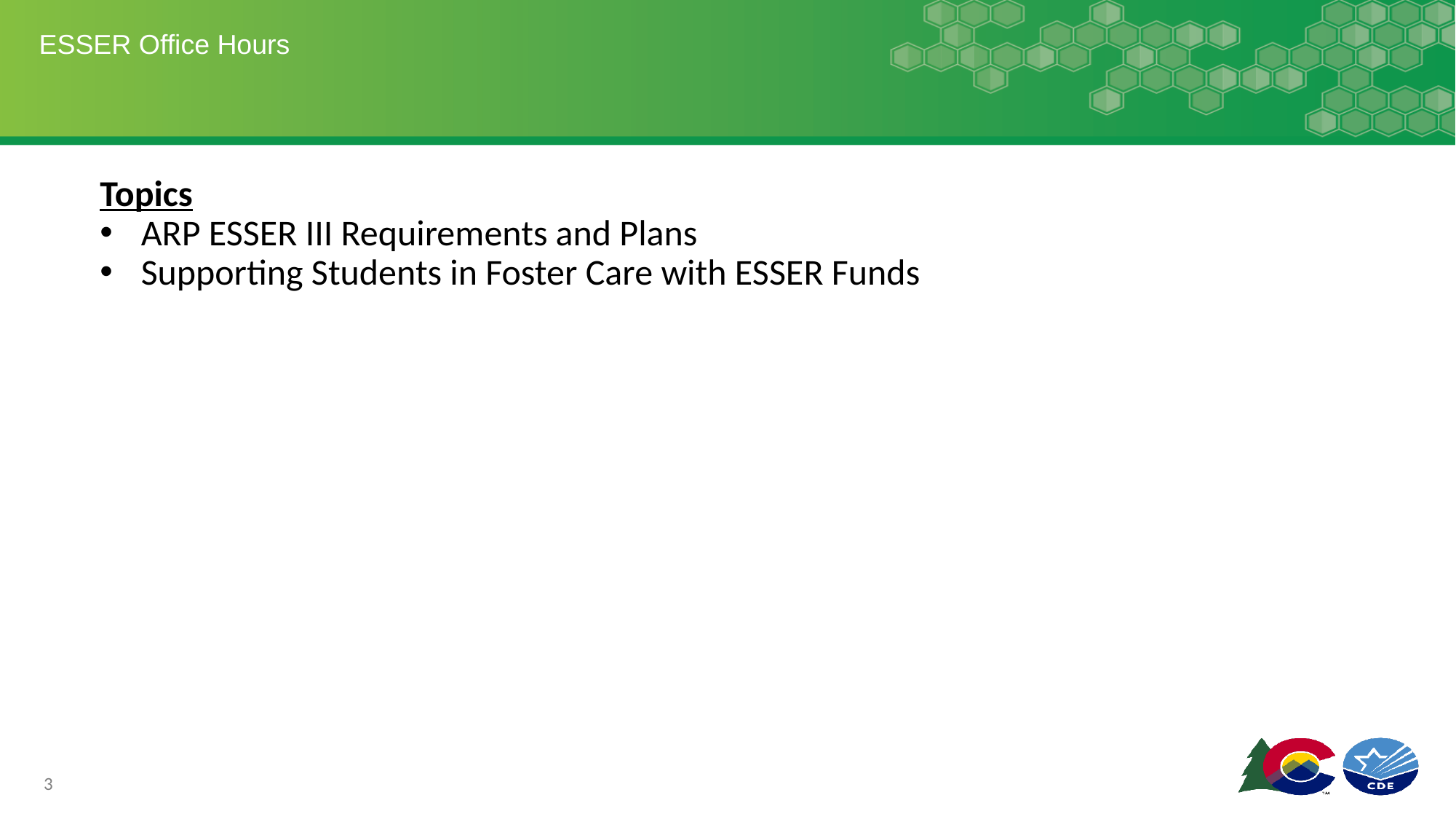

# ESSER Office Hours
Topics
ARP ESSER III Requirements and Plans
Supporting Students in Foster Care with ESSER Funds

3